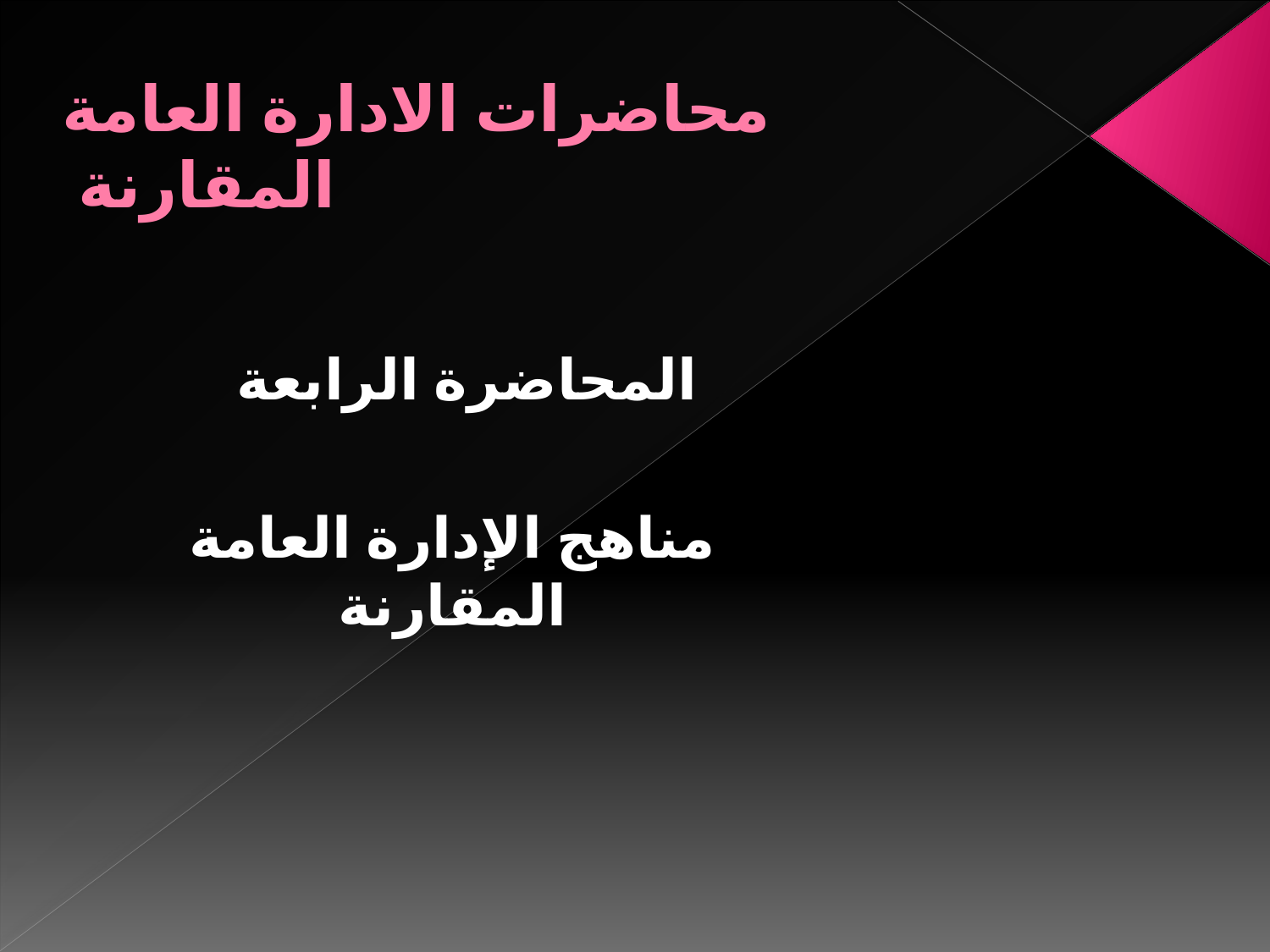

# محاضرات الادارة العامة المقارنة
المحاضرة الرابعة

مناهج الإدارة العامة المقارنة